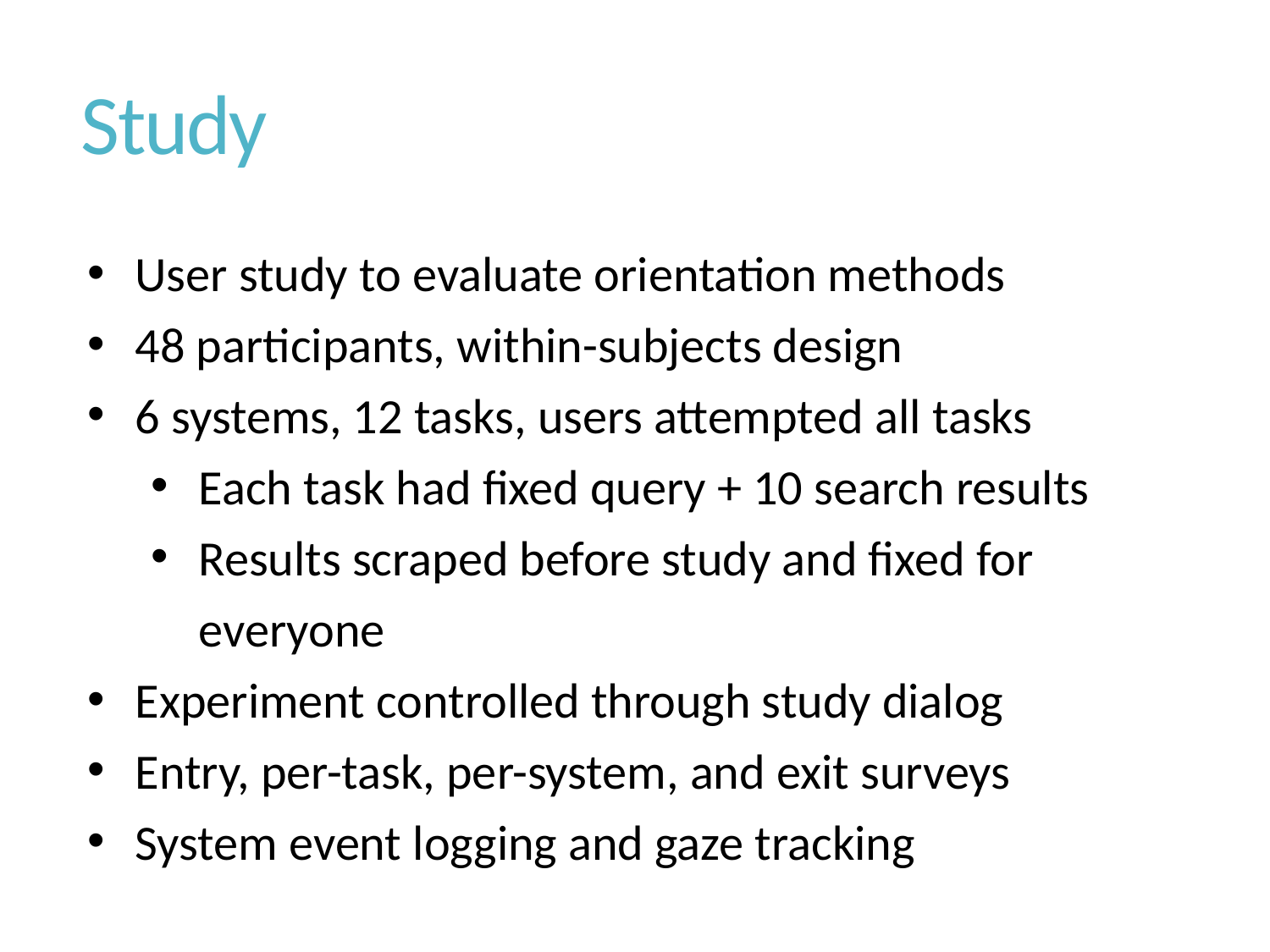

# Study
User study to evaluate orientation methods
48 participants, within-subjects design
6 systems, 12 tasks, users attempted all tasks
Each task had fixed query + 10 search results
Results scraped before study and fixed for everyone
Experiment controlled through study dialog
Entry, per-task, per-system, and exit surveys
System event logging and gaze tracking